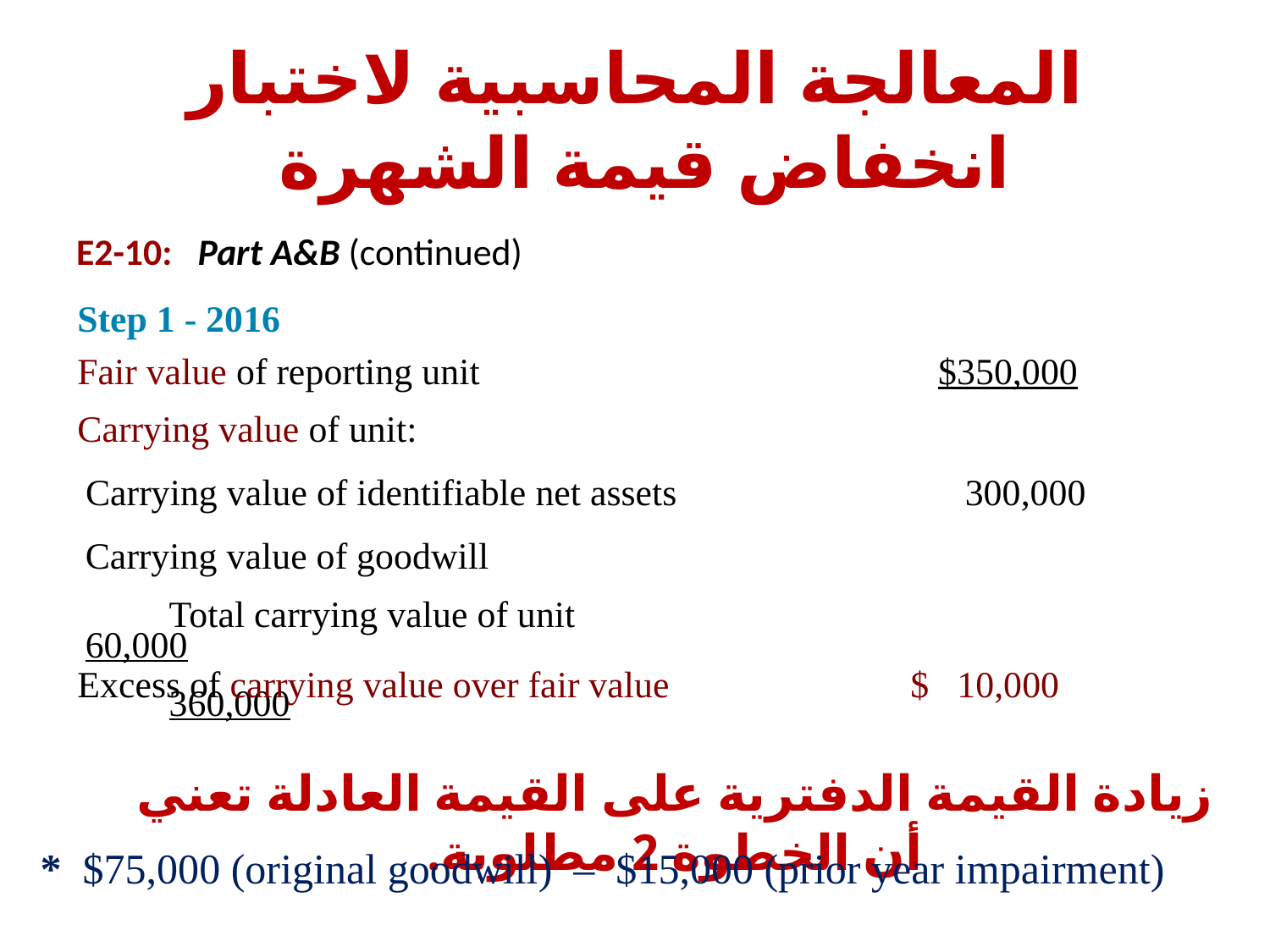

# المعالجة المحاسبية لاختبار انخفاض قيمة الشهرة
E2-10:   Part A&B (continued)
Step 1 - 2016
Fair value of reporting unit	$350,000
Carrying value of unit:
Carrying value of identifiable net assets                             	300,000
Carrying value of goodwill                                                  	60,000
Total carrying value of unit	360,000
Excess of carrying value over fair value                          $   10,000
زيادة القيمة الدفترية على القيمة العادلة تعني أن الخطوة 2 مطلوبة.
*  $75,000 (original goodwill)  –  $15,000 (prior year impairment)